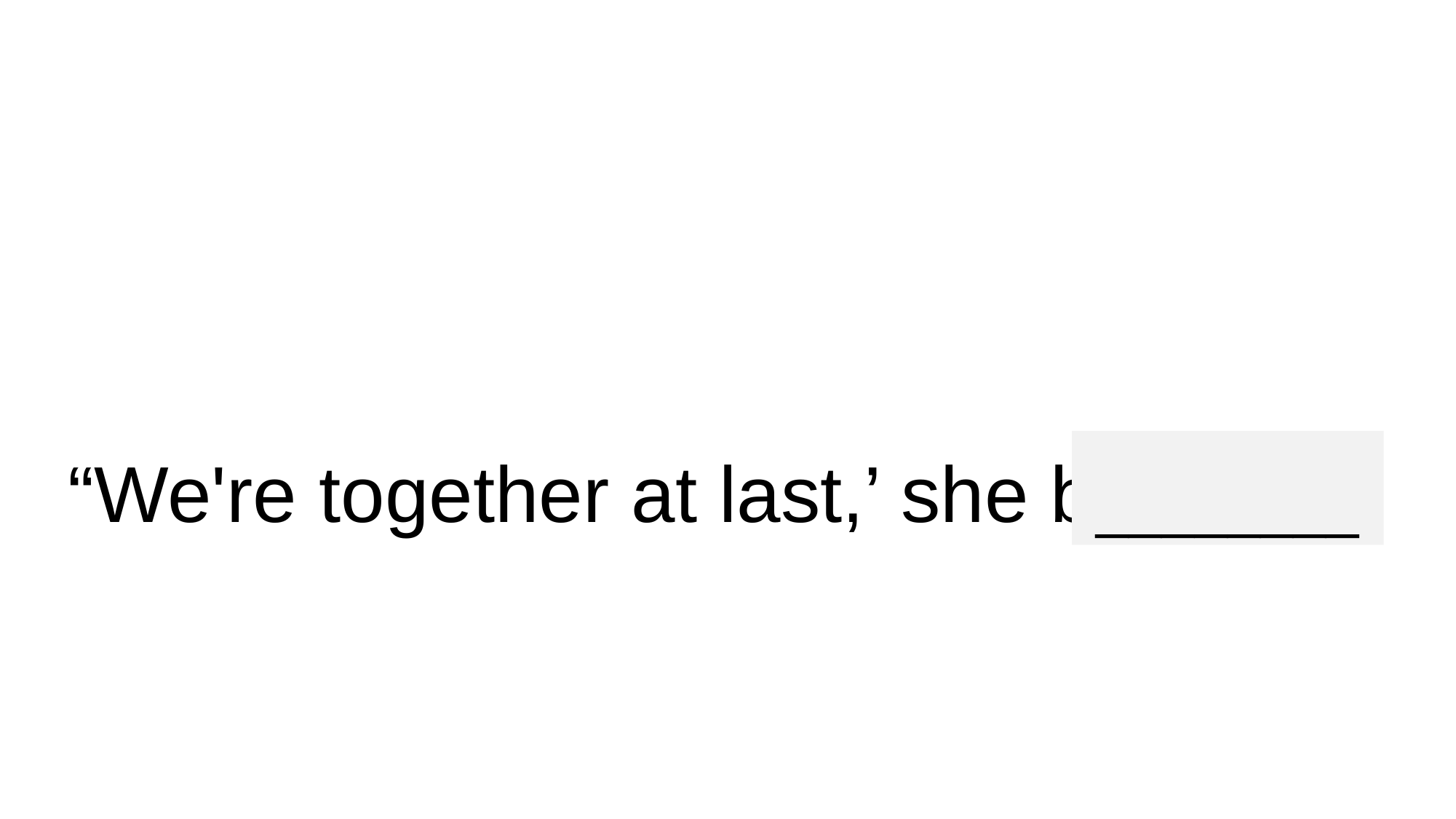

# “We're together at last,’ she breathed.
________